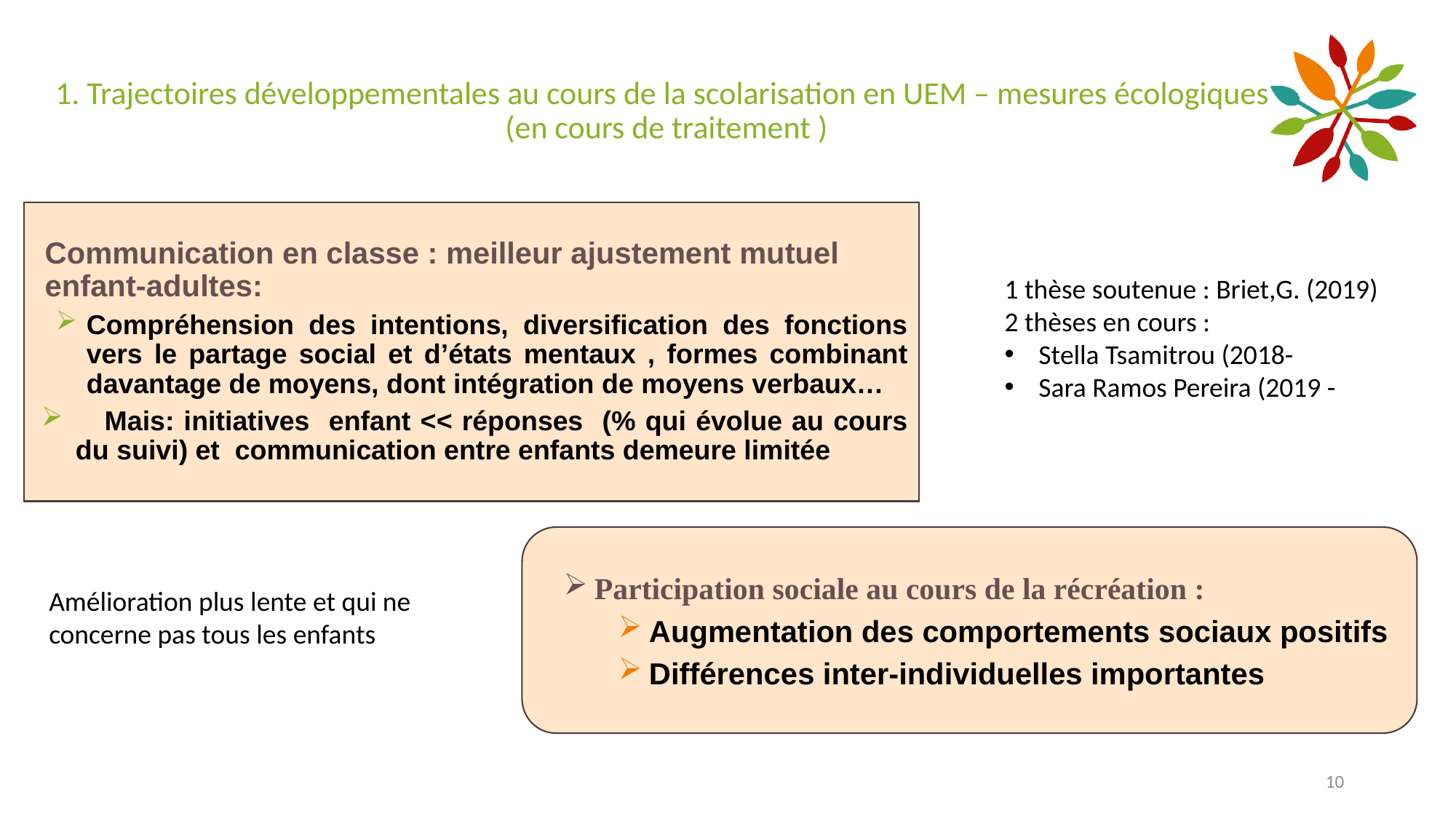

# 1. Trajectoires développementales au cours de la scolarisation en UEM – mesures écologiques (en cours de traitement )
Communication en classe : meilleur ajustement mutuel enfant-adultes:
Compréhension des intentions, diversification des fonctions vers le partage social et d’états mentaux , formes combinant davantage de moyens, dont intégration de moyens verbaux…
   Mais: initiatives  enfant << réponses  (% qui évolue au cours du suivi) et  communication entre enfants demeure limitée
1 thèse soutenue : Briet,G. (2019)
2 thèses en cours :
Stella Tsamitrou (2018-
Sara Ramos Pereira (2019 -
Participation sociale au cours de la récréation :
Augmentation des comportements sociaux positifs
Différences inter-individuelles importantes
Amélioration plus lente et qui ne concerne pas tous les enfants
10